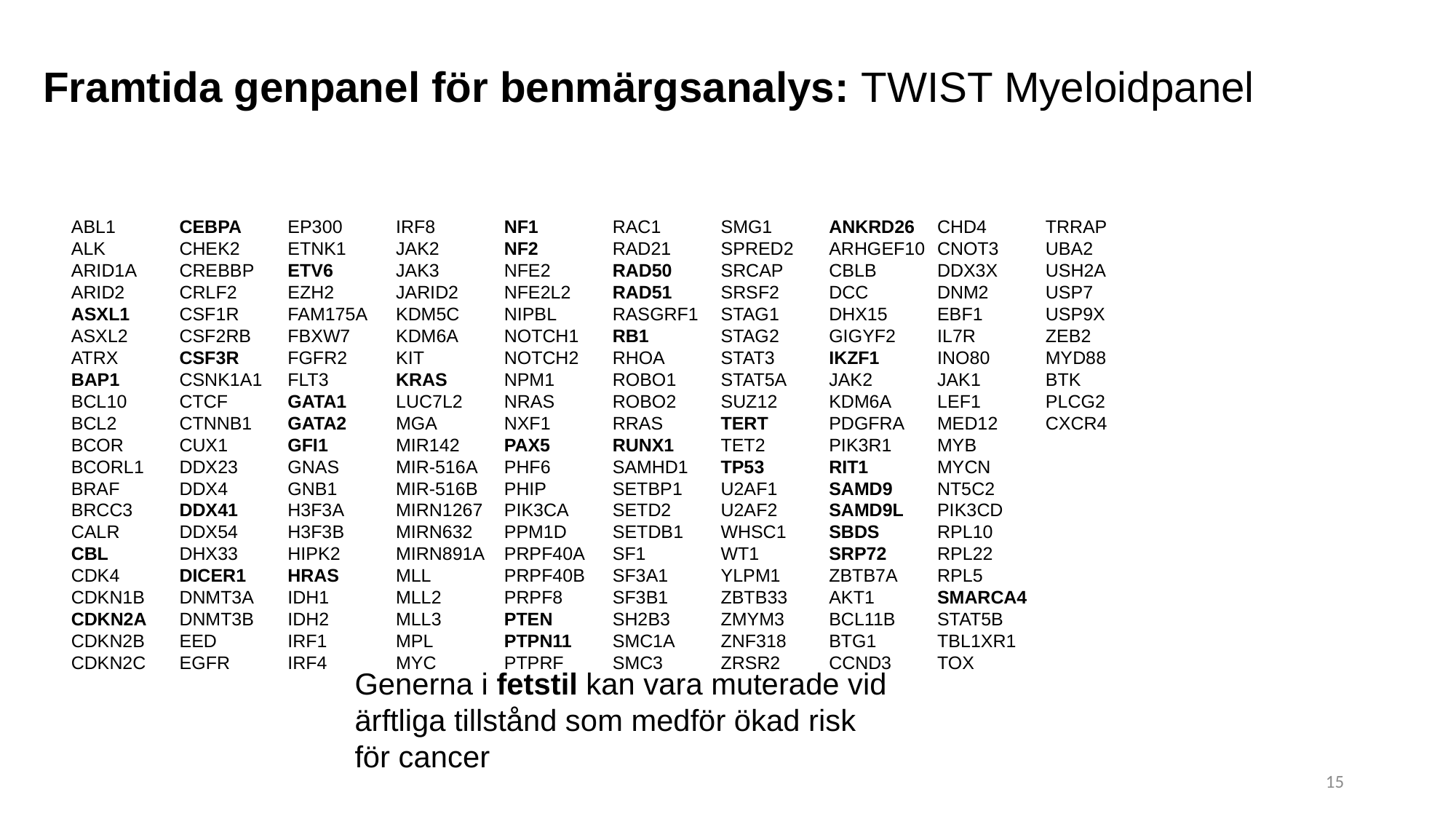

# Framtida genpanel för benmärgsanalys: TWIST Myeloidpanel
ABL1
ALK
ARID1A
ARID2
ASXL1
ASXL2
ATRX
BAP1
BCL10
BCL2
BCOR
BCORL1
BRAF
BRCC3
CALR
CBL
CDK4
CDKN1B
CDKN2A
CDKN2B
CDKN2C
CEBPA
CHEK2
CREBBP
CRLF2
CSF1R
CSF2RB
CSF3R
CSNK1A1
CTCF
CTNNB1
CUX1
DDX23
DDX4
DDX41
DDX54
DHX33
DICER1
DNMT3A
DNMT3B
EED
EGFR
EP300
ETNK1
ETV6
EZH2
FAM175A
FBXW7
FGFR2
FLT3
GATA1
GATA2
GFI1
GNAS
GNB1
H3F3A
H3F3B
HIPK2
HRAS
IDH1
IDH2
IRF1
IRF4
IRF8
JAK2
JAK3
JARID2
KDM5C
KDM6A
KIT
KRAS
LUC7L2
MGA
MIR142
MIR-516A
MIR-516B
MIRN1267
MIRN632
MIRN891A
MLL
MLL2
MLL3
MPL
MYC
NF1
NF2
NFE2
NFE2L2
NIPBL
NOTCH1
NOTCH2
NPM1
NRAS
NXF1
PAX5
PHF6
PHIP
PIK3CA
PPM1D
PRPF40A
PRPF40B
PRPF8
PTEN
PTPN11
PTPRF
RAC1
RAD21
RAD50
RAD51
RASGRF1
RB1
RHOA
ROBO1
ROBO2
RRAS
RUNX1
SAMHD1
SETBP1
SETD2
SETDB1
SF1
SF3A1
SF3B1
SH2B3
SMC1A
SMC3
SMG1
SPRED2
SRCAP
SRSF2
STAG1
STAG2
STAT3
STAT5A
SUZ12
TERT
TET2
TP53
U2AF1
U2AF2
WHSC1
WT1
YLPM1
ZBTB33
ZMYM3
ZNF318
ZRSR2
ANKRD26
ARHGEF10
CBLB
DCC
DHX15
GIGYF2
IKZF1
JAK2
KDM6A
PDGFRA
PIK3R1
RIT1
SAMD9
SAMD9L
SBDS
SRP72
ZBTB7A
AKT1
BCL11B
BTG1
CCND3
CHD4
CNOT3
DDX3X
DNM2
EBF1
IL7R
INO80
JAK1
LEF1
MED12
MYB
MYCN
NT5C2
PIK3CD
RPL10
RPL22
RPL5
SMARCA4
STAT5B
TBL1XR1
TOX
TRRAP
UBA2
USH2A
USP7
USP9X
ZEB2
MYD88
BTK
PLCG2
CXCR4

Generna i fetstil kan vara muterade vid ärftliga tillstånd som medför ökad risk för cancer
15